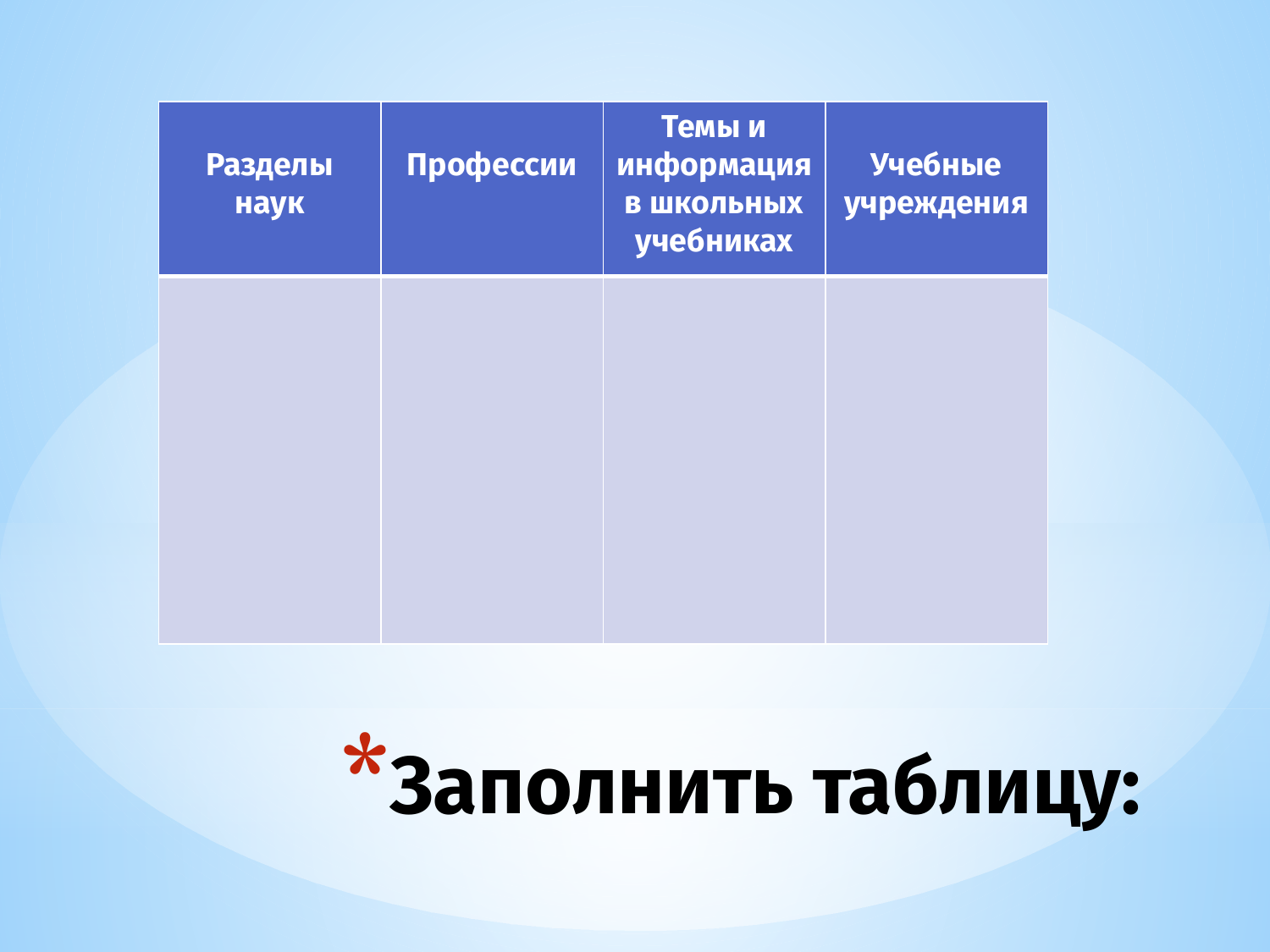

| Разделы наук | Профессии | Темы и информация в школьных учебниках | Учебные учреждения |
| --- | --- | --- | --- |
|  |  |  |  |
# Заполнить таблицу: